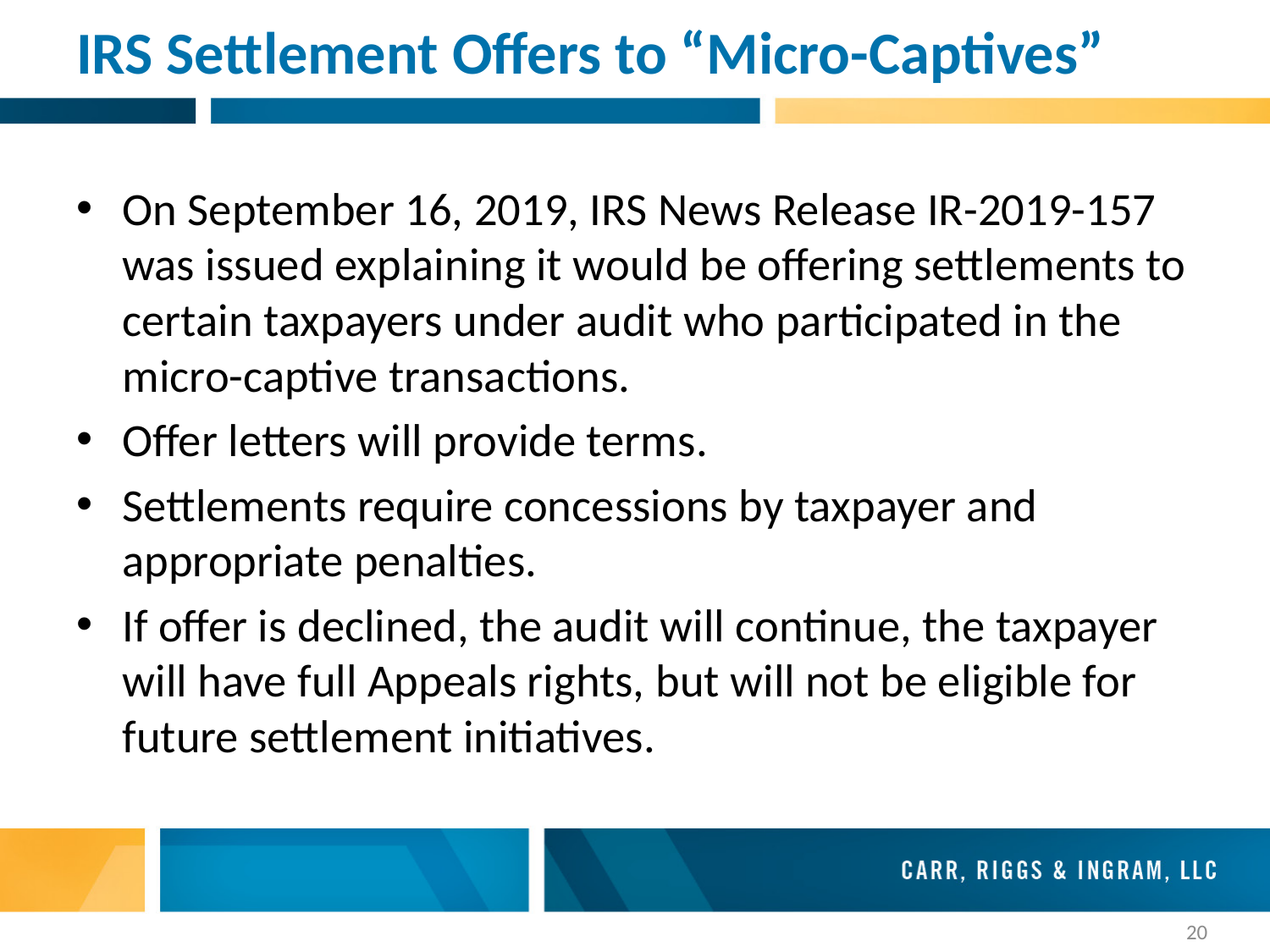

# IRS Settlement Offers to “Micro-Captives”
On September 16, 2019, IRS News Release IR-2019-157 was issued explaining it would be offering settlements to certain taxpayers under audit who participated in the micro-captive transactions.
Offer letters will provide terms.
Settlements require concessions by taxpayer and appropriate penalties.
If offer is declined, the audit will continue, the taxpayer will have full Appeals rights, but will not be eligible for future settlement initiatives.